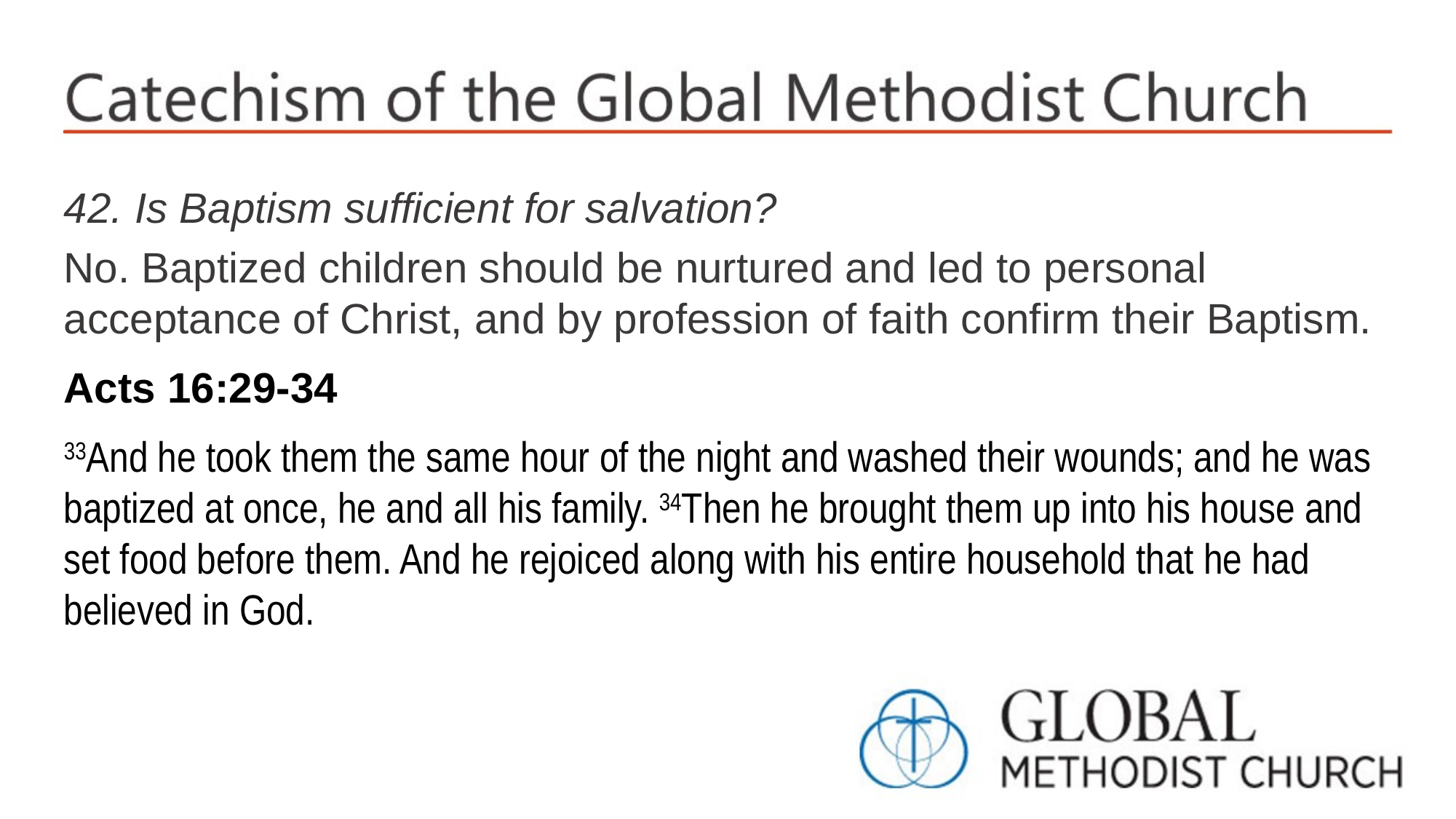

42. Is Baptism sufficient for salvation?
No. Baptized children should be nurtured and led to personal acceptance of Christ, and by profession of faith confirm their Baptism.
Acts 16:29-34
33And he took them the same hour of the night and washed their wounds; and he was baptized at once, he and all his family. 34Then he brought them up into his house and set food before them. And he rejoiced along with his entire household that he had believed in God.